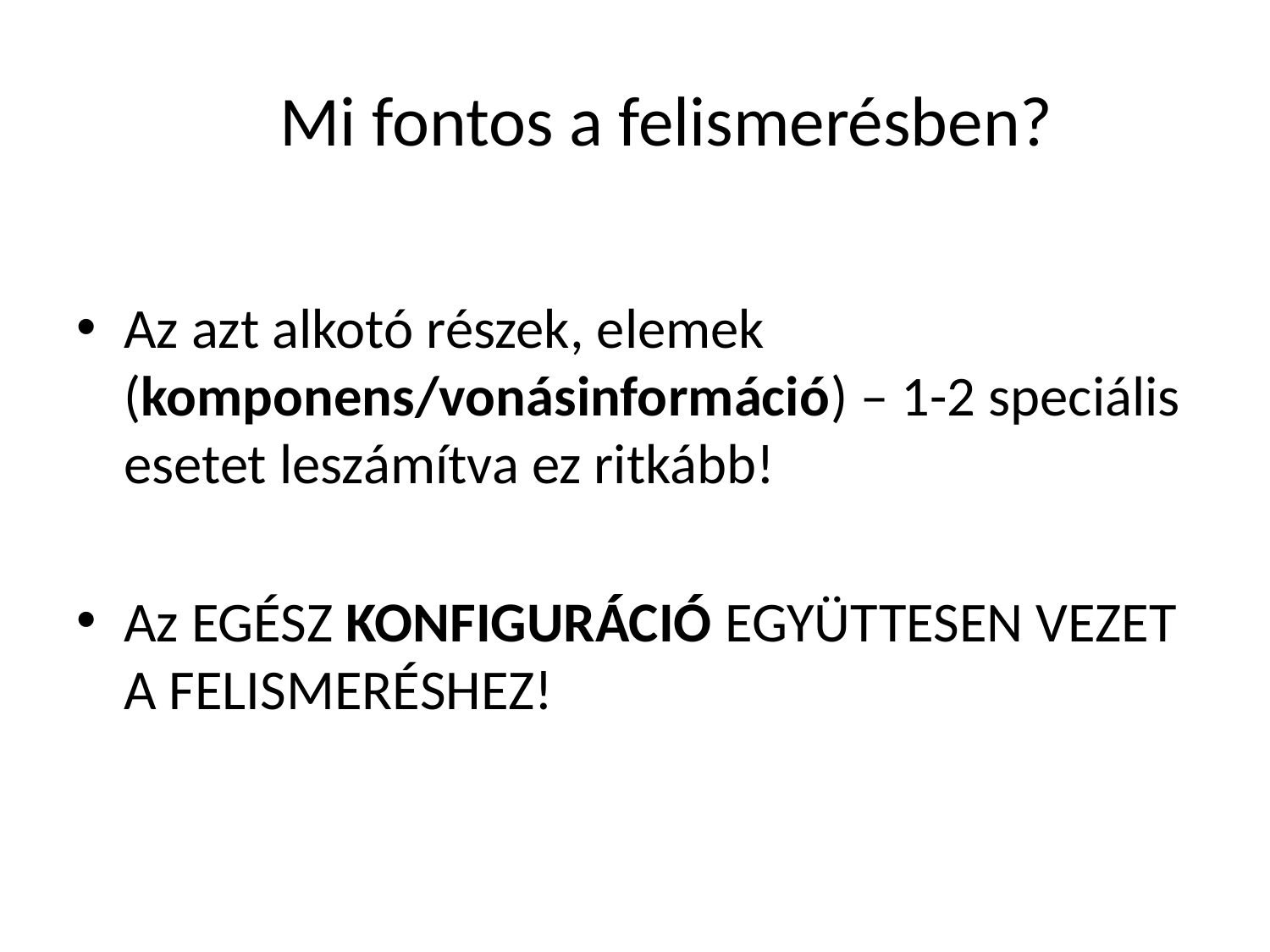

# Mi fontos a felismerésben?
Az azt alkotó részek, elemek (komponens/vonásinformáció) – 1-2 speciális esetet leszámítva ez ritkább!

Az EGÉSZ KONFIGURÁCIÓ EGYÜTTESEN VEZET A FELISMERÉSHEZ!